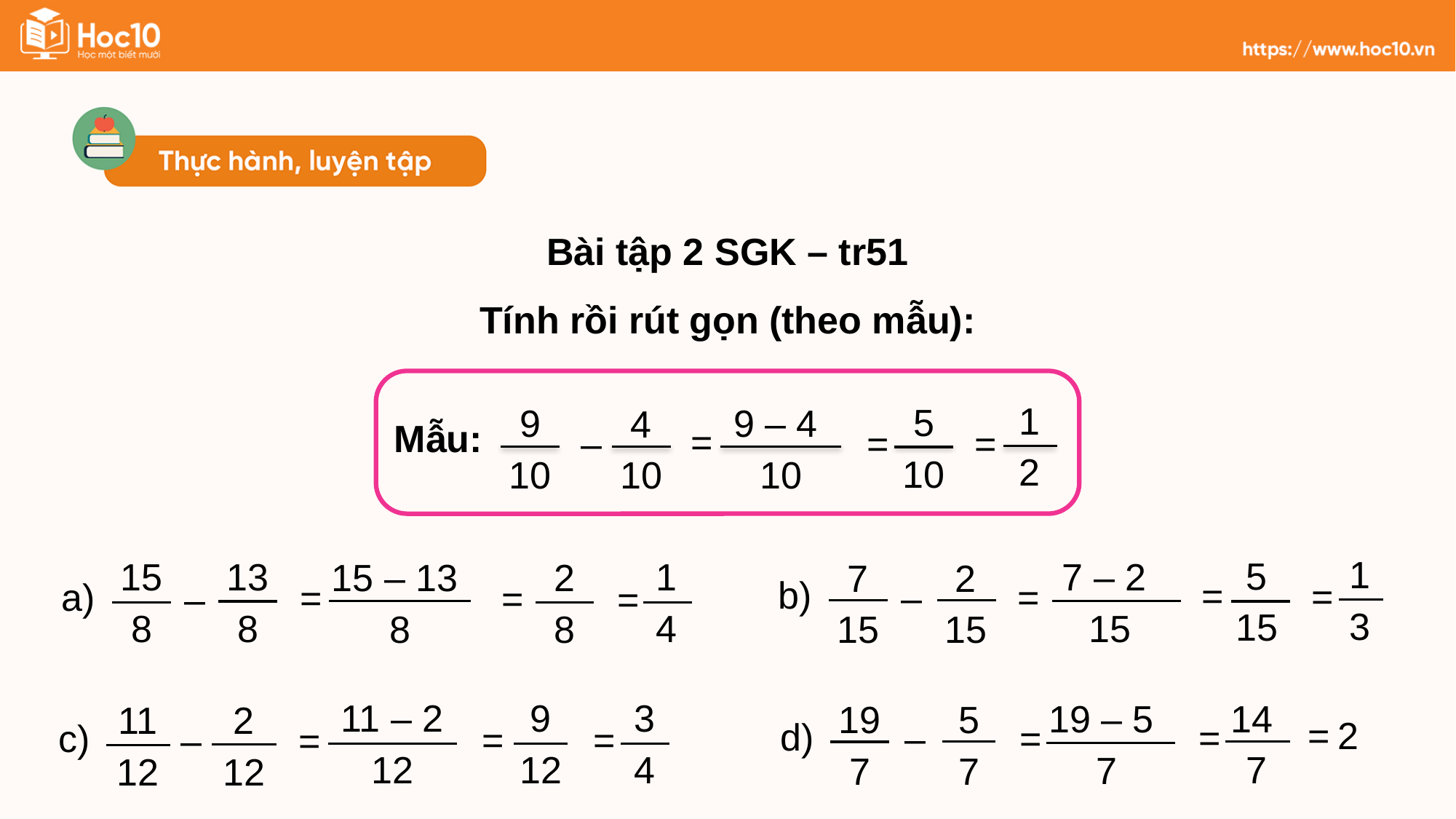

Bài tập 2 SGK – tr51
Tính rồi rút gọn (theo mẫu):

1
2
5
10
9 – 4
10
9
10
4
10
Mẫu:
=
–
=
=
1
3
5
15
7 – 2
15
=
=
=
13
8
15
8
a)
–
1
4
2
8
15 – 13
8
=
=
=
7
15
2
15
b)
–
3
4
9
12
11 – 2
12
=
=
=
14
 7
19 – 5
7
=
2
=
=
19
7
5
7
d)
–
11
12
2
12
c)
–